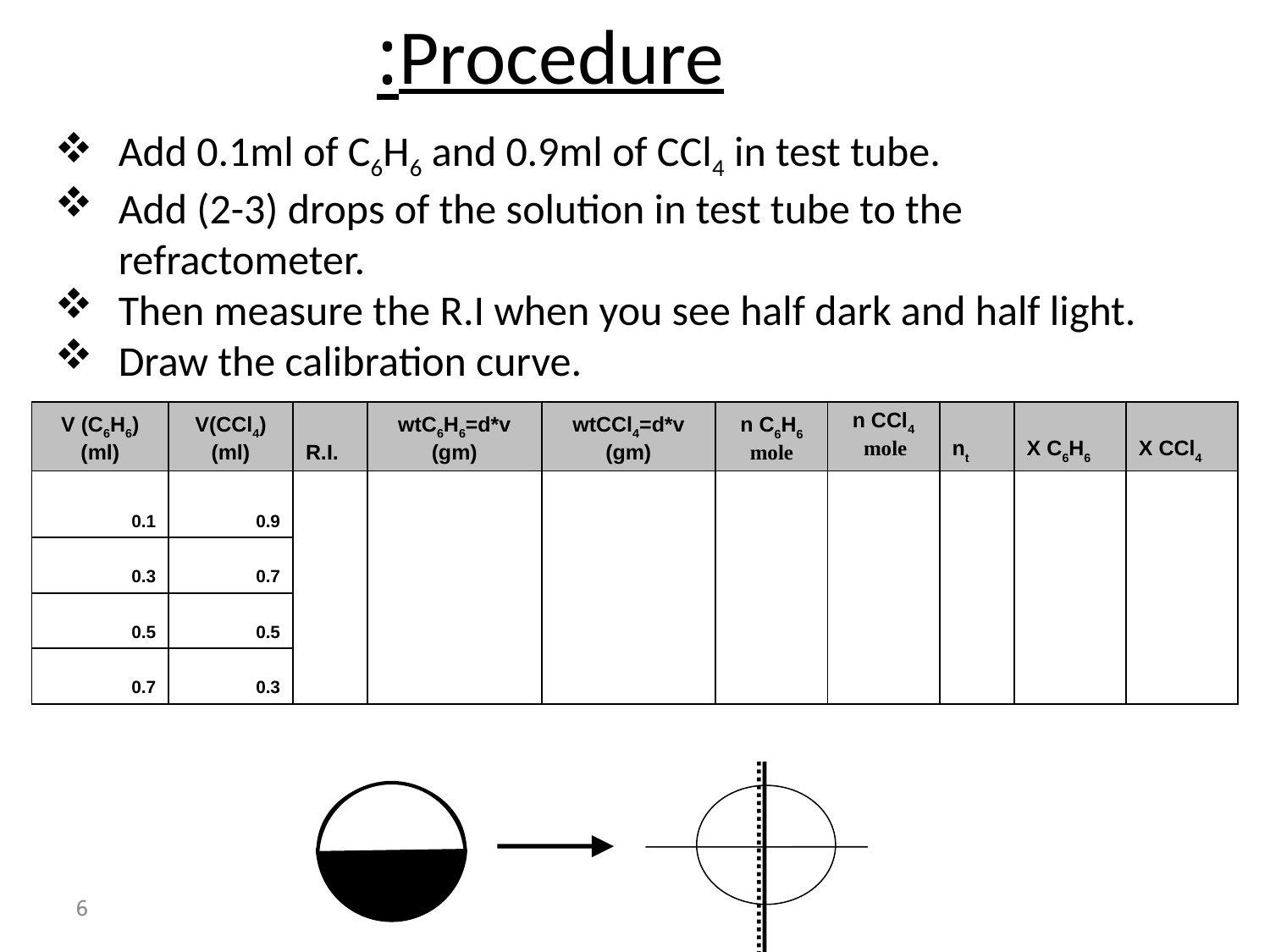

# Procedure:
Add 0.1ml of C6H6 and 0.9ml of CCl4 in test tube.
Add (2-3) drops of the solution in test tube to the refractometer.
Then measure the R.I when you see half dark and half light.
Draw the calibration curve.
| V (C6H6) (ml) | V(CCl4) (ml) | R.I. | wtC6H6=d\*v (gm) | wtCCl4=d\*v (gm) | n C6H6 mole | n CCl4 mole | nt | X C6H6 | X CCl4 |
| --- | --- | --- | --- | --- | --- | --- | --- | --- | --- |
| 0.1 | 0.9 |  |  |  |  |  |  |  |  |
| 0.3 | 0.7 |  |  |  |  |  |  |  |  |
| 0.5 | 0.5 |  |  |  |  |  |  |  |  |
| 0.7 | 0.3 |  |  |  |  |  |  |  |  |

6